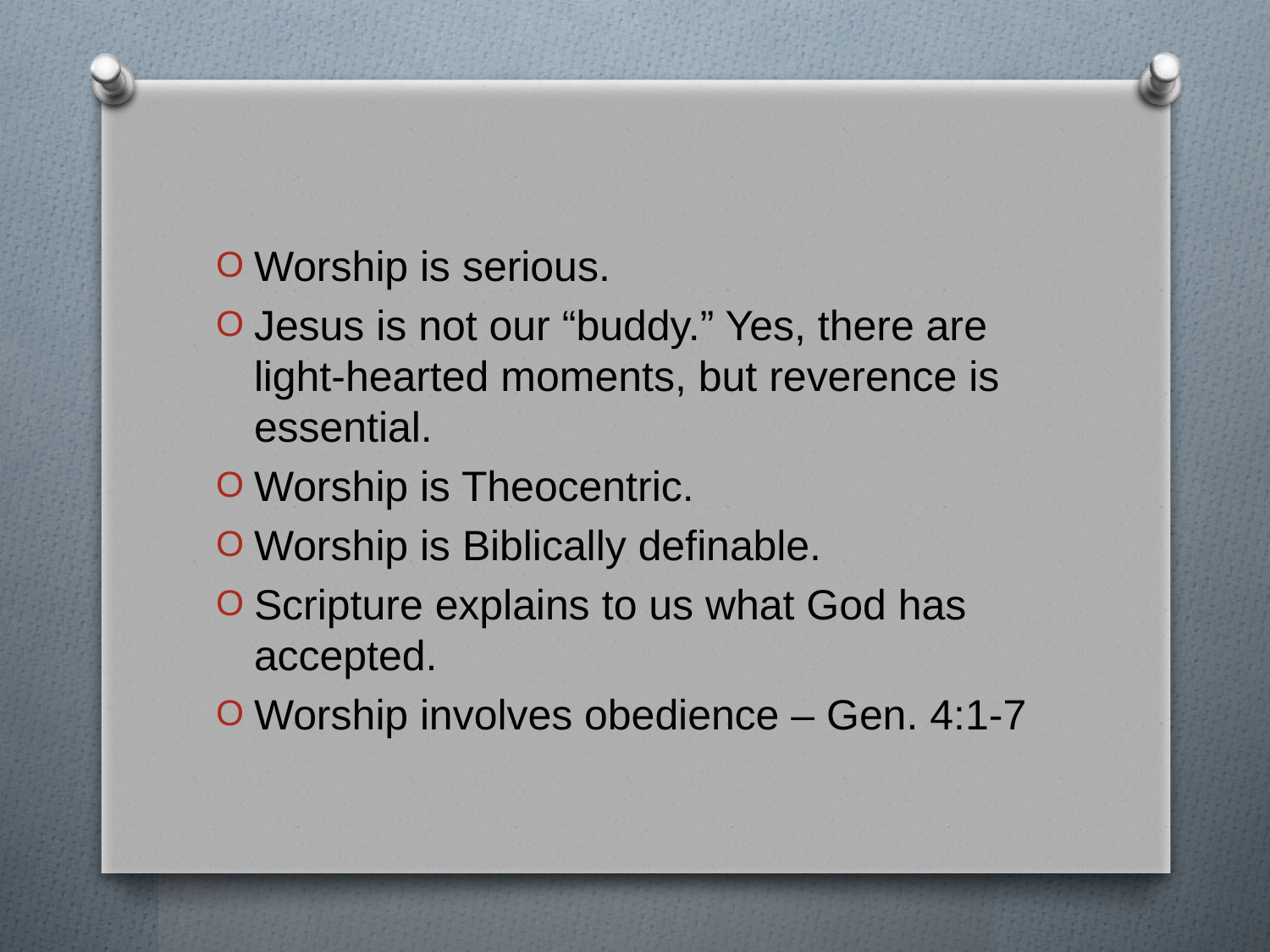

#
Worship is serious.
Jesus is not our “buddy.” Yes, there are light-hearted moments, but reverence is essential.
Worship is Theocentric.
Worship is Biblically definable.
Scripture explains to us what God has accepted.
Worship involves obedience – Gen. 4:1-7